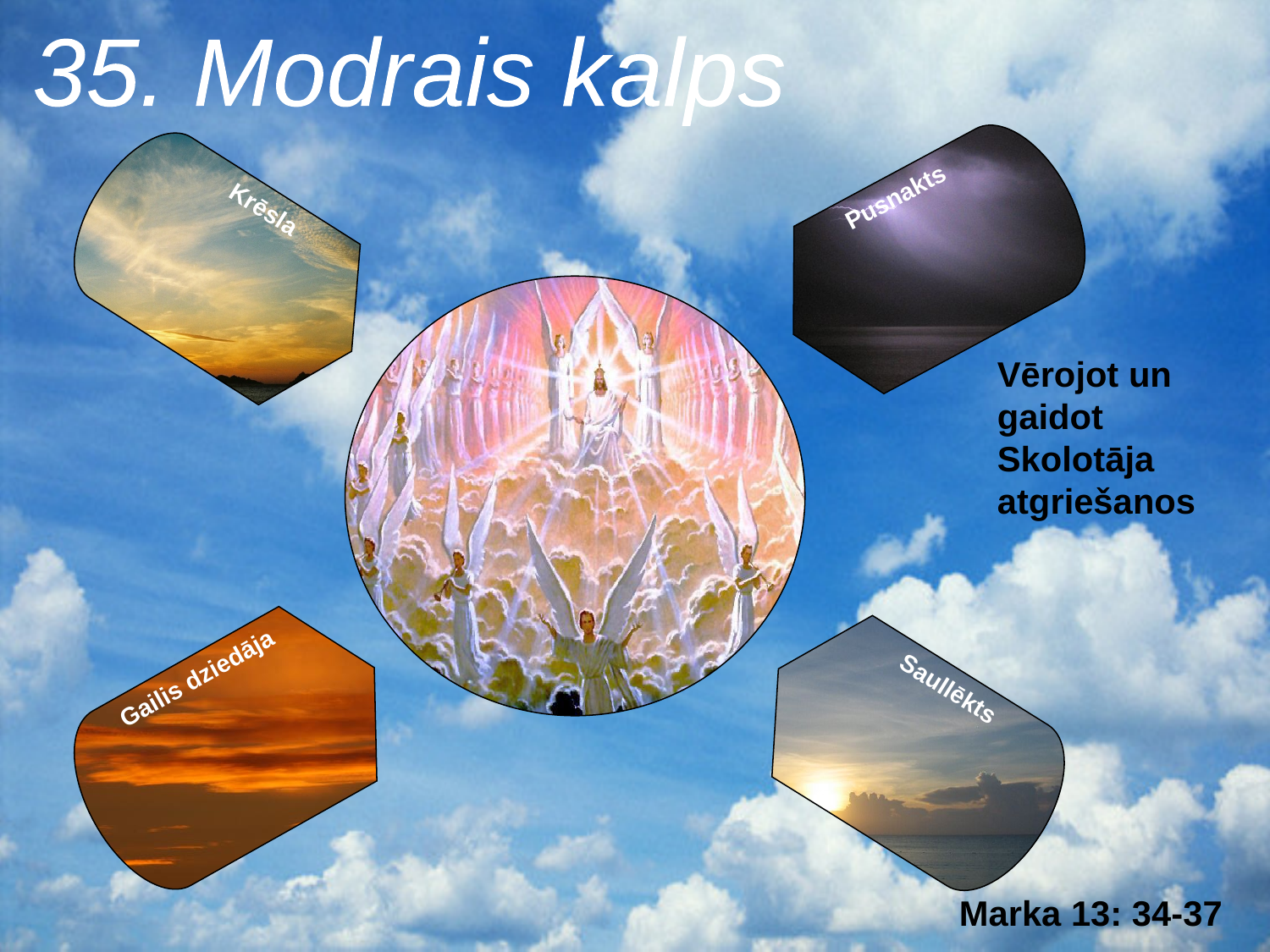

35. Modrais kalps
Pusnakts
Krēsla

Vērojot un gaidot Skolotāja atgriešanos
Gailis dziedāja
Saullēkts
Marka 13: 34-37